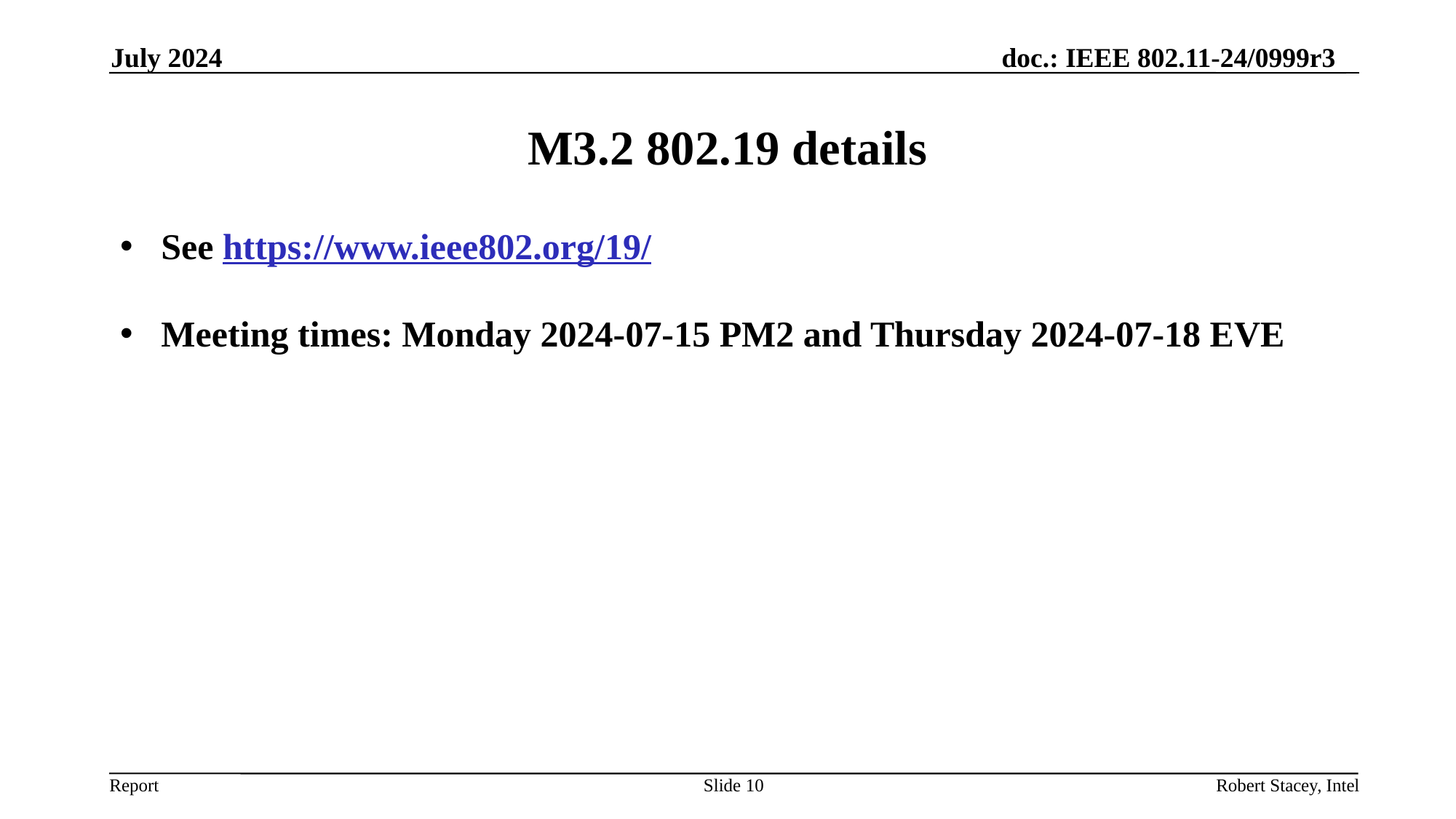

July 2024
# M3.2 802.19 details
See https://www.ieee802.org/19/

Meeting times: Monday 2024-07-15 PM2 and Thursday 2024-07-18 EVE

Slide 10
Robert Stacey, Intel